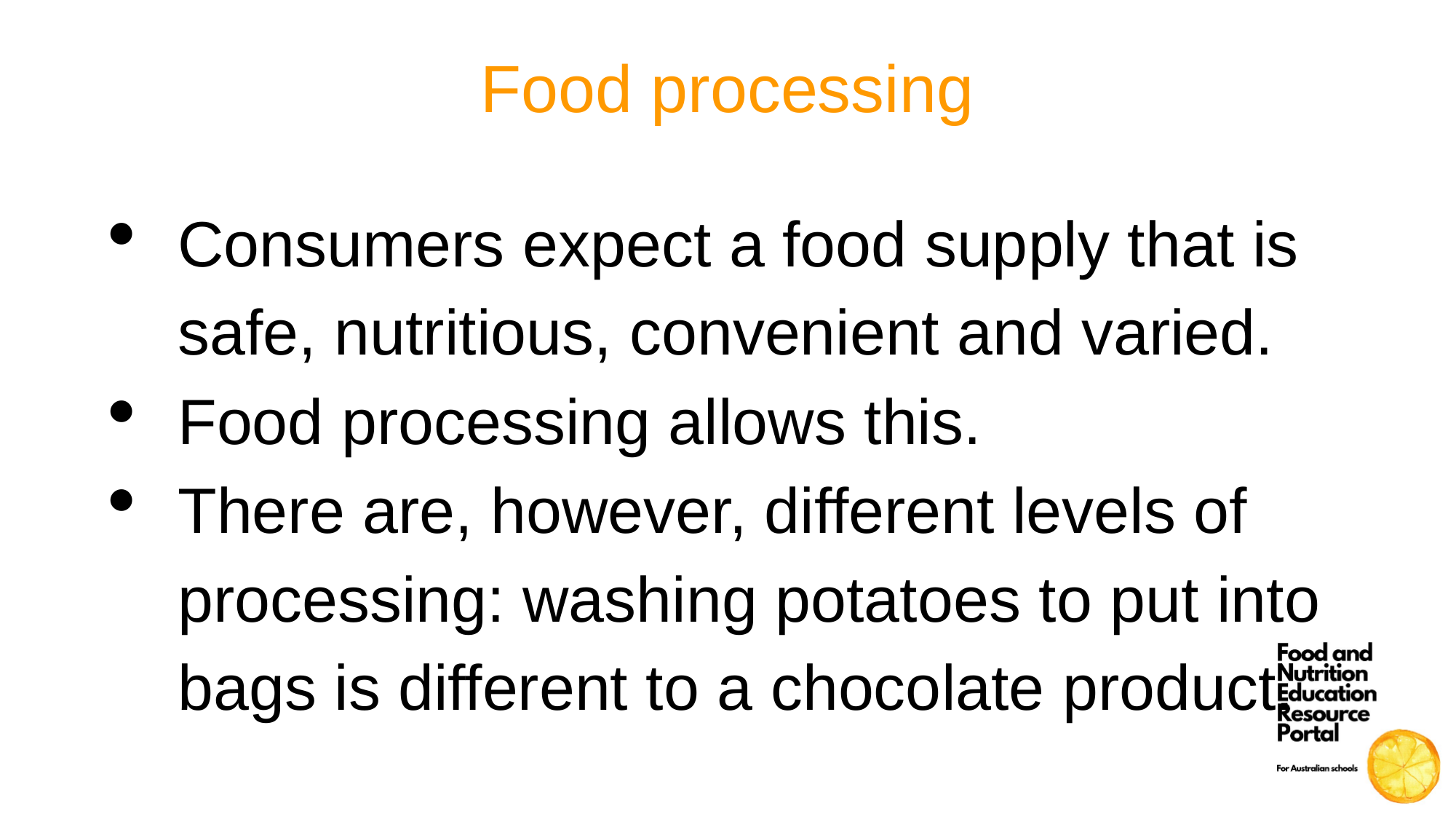

# Food processing
Consumers expect a food supply that is safe, nutritious, convenient and varied.
Food processing allows this.
There are, however, different levels of processing: washing potatoes to put into bags is different to a chocolate product.